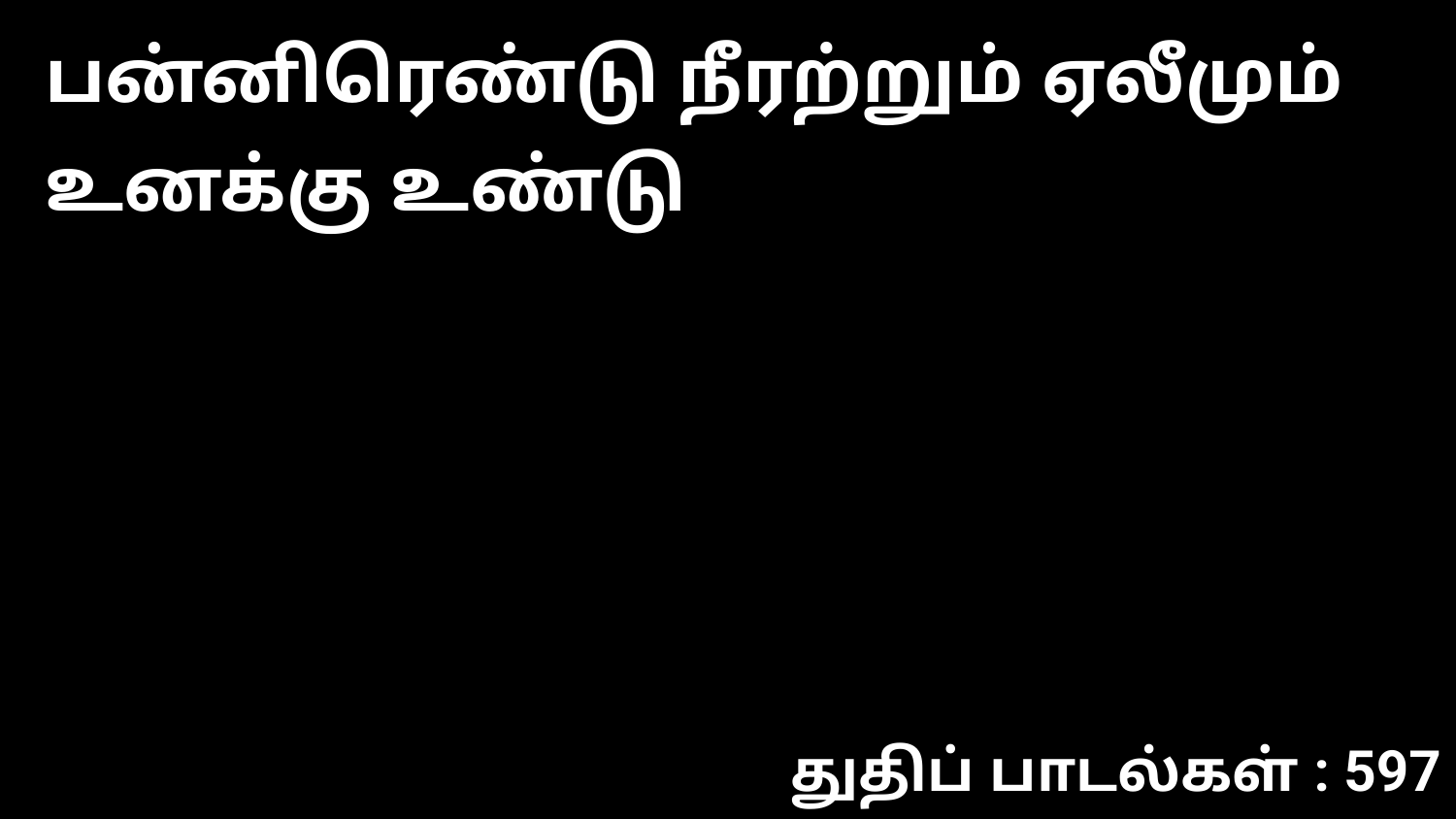

பன்னிரெண்டு நீரற்றும் ஏலீமும் உனக்கு உண்டு
துதிப் பாடல்கள் : 597